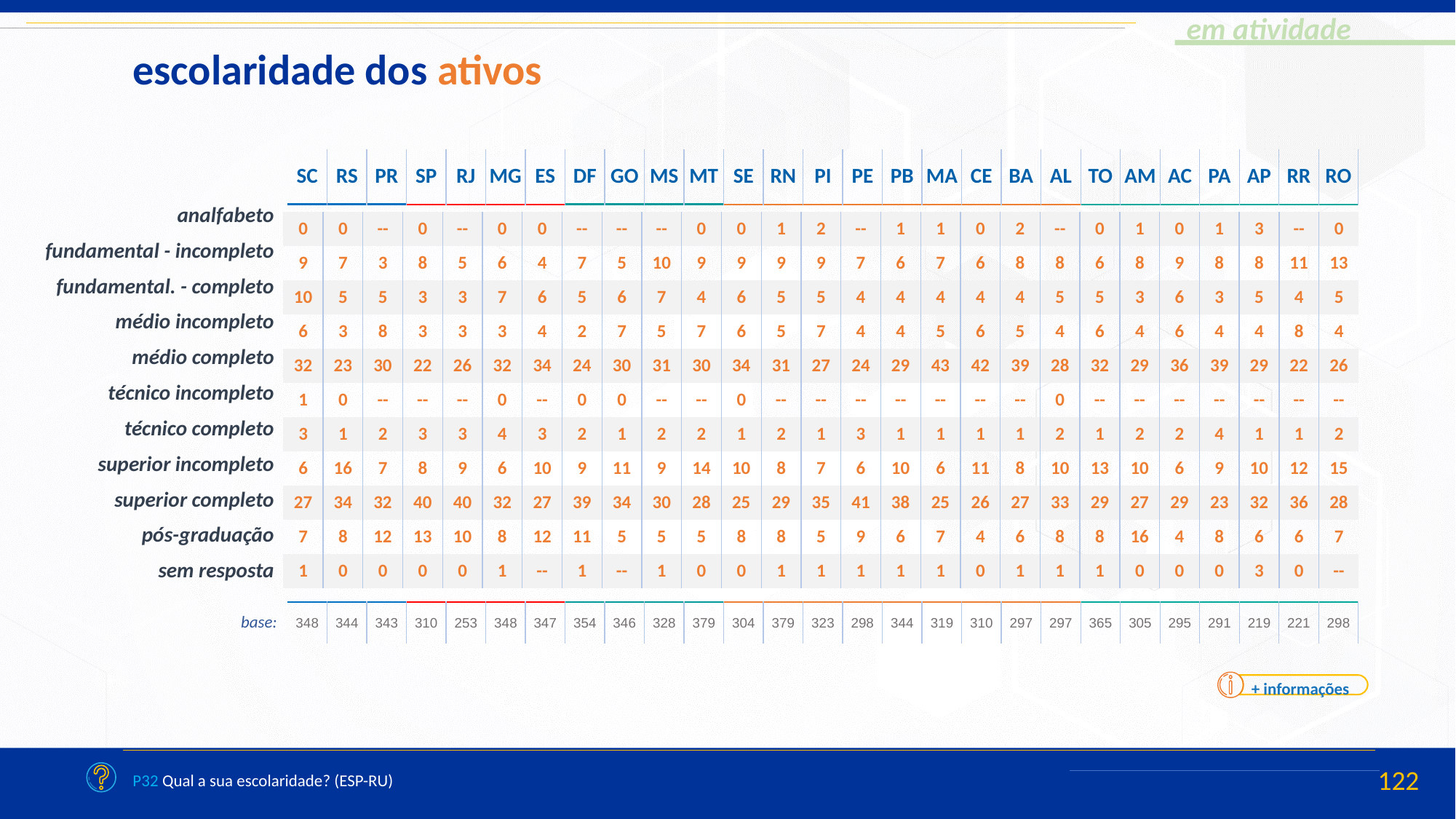

escolaridade dos ativos
| SC | RS | PR | SP | RJ | MG | ES | DF | GO | MS | MT | SE | RN | PI | PE | PB | MA | CE | BA | AL | TO | AM | AC | PA | AP | RR | RO |
| --- | --- | --- | --- | --- | --- | --- | --- | --- | --- | --- | --- | --- | --- | --- | --- | --- | --- | --- | --- | --- | --- | --- | --- | --- | --- | --- |
|  |
| --- |
| analfabeto |
| fundamental - incompleto |
| fundamental. - completo |
| médio incompleto |
| médio completo |
| técnico incompleto |
| técnico completo |
| superior incompleto |
| superior completo |
| pós-graduação |
| sem resposta |
| 0 | 0 | -- | 0 | -- | 0 | 0 | -- | -- | -- | 0 | 0 | 1 | 2 | -- | 1 | 1 | 0 | 2 | -- | 0 | 1 | 0 | 1 | 3 | -- | 0 |
| --- | --- | --- | --- | --- | --- | --- | --- | --- | --- | --- | --- | --- | --- | --- | --- | --- | --- | --- | --- | --- | --- | --- | --- | --- | --- | --- |
| 9 | 7 | 3 | 8 | 5 | 6 | 4 | 7 | 5 | 10 | 9 | 9 | 9 | 9 | 7 | 6 | 7 | 6 | 8 | 8 | 6 | 8 | 9 | 8 | 8 | 11 | 13 |
| 10 | 5 | 5 | 3 | 3 | 7 | 6 | 5 | 6 | 7 | 4 | 6 | 5 | 5 | 4 | 4 | 4 | 4 | 4 | 5 | 5 | 3 | 6 | 3 | 5 | 4 | 5 |
| 6 | 3 | 8 | 3 | 3 | 3 | 4 | 2 | 7 | 5 | 7 | 6 | 5 | 7 | 4 | 4 | 5 | 6 | 5 | 4 | 6 | 4 | 6 | 4 | 4 | 8 | 4 |
| 32 | 23 | 30 | 22 | 26 | 32 | 34 | 24 | 30 | 31 | 30 | 34 | 31 | 27 | 24 | 29 | 43 | 42 | 39 | 28 | 32 | 29 | 36 | 39 | 29 | 22 | 26 |
| 1 | 0 | -- | -- | -- | 0 | -- | 0 | 0 | -- | -- | 0 | -- | -- | -- | -- | -- | -- | -- | 0 | -- | -- | -- | -- | -- | -- | -- |
| 3 | 1 | 2 | 3 | 3 | 4 | 3 | 2 | 1 | 2 | 2 | 1 | 2 | 1 | 3 | 1 | 1 | 1 | 1 | 2 | 1 | 2 | 2 | 4 | 1 | 1 | 2 |
| 6 | 16 | 7 | 8 | 9 | 6 | 10 | 9 | 11 | 9 | 14 | 10 | 8 | 7 | 6 | 10 | 6 | 11 | 8 | 10 | 13 | 10 | 6 | 9 | 10 | 12 | 15 |
| 27 | 34 | 32 | 40 | 40 | 32 | 27 | 39 | 34 | 30 | 28 | 25 | 29 | 35 | 41 | 38 | 25 | 26 | 27 | 33 | 29 | 27 | 29 | 23 | 32 | 36 | 28 |
| 7 | 8 | 12 | 13 | 10 | 8 | 12 | 11 | 5 | 5 | 5 | 8 | 8 | 5 | 9 | 6 | 7 | 4 | 6 | 8 | 8 | 16 | 4 | 8 | 6 | 6 | 7 |
| 1 | 0 | 0 | 0 | 0 | 1 | -- | 1 | -- | 1 | 0 | 0 | 1 | 1 | 1 | 1 | 1 | 0 | 1 | 1 | 1 | 0 | 0 | 0 | 3 | 0 | -- |
| 348 | 344 | 343 | 310 | 253 | 348 | 347 | 354 | 346 | 328 | 379 | 304 | 379 | 323 | 298 | 344 | 319 | 310 | 297 | 297 | 365 | 305 | 295 | 291 | 219 | 221 | 298 |
| --- | --- | --- | --- | --- | --- | --- | --- | --- | --- | --- | --- | --- | --- | --- | --- | --- | --- | --- | --- | --- | --- | --- | --- | --- | --- | --- |
base:
+ informações

P32 Qual a sua escolaridade? (ESP-RU)